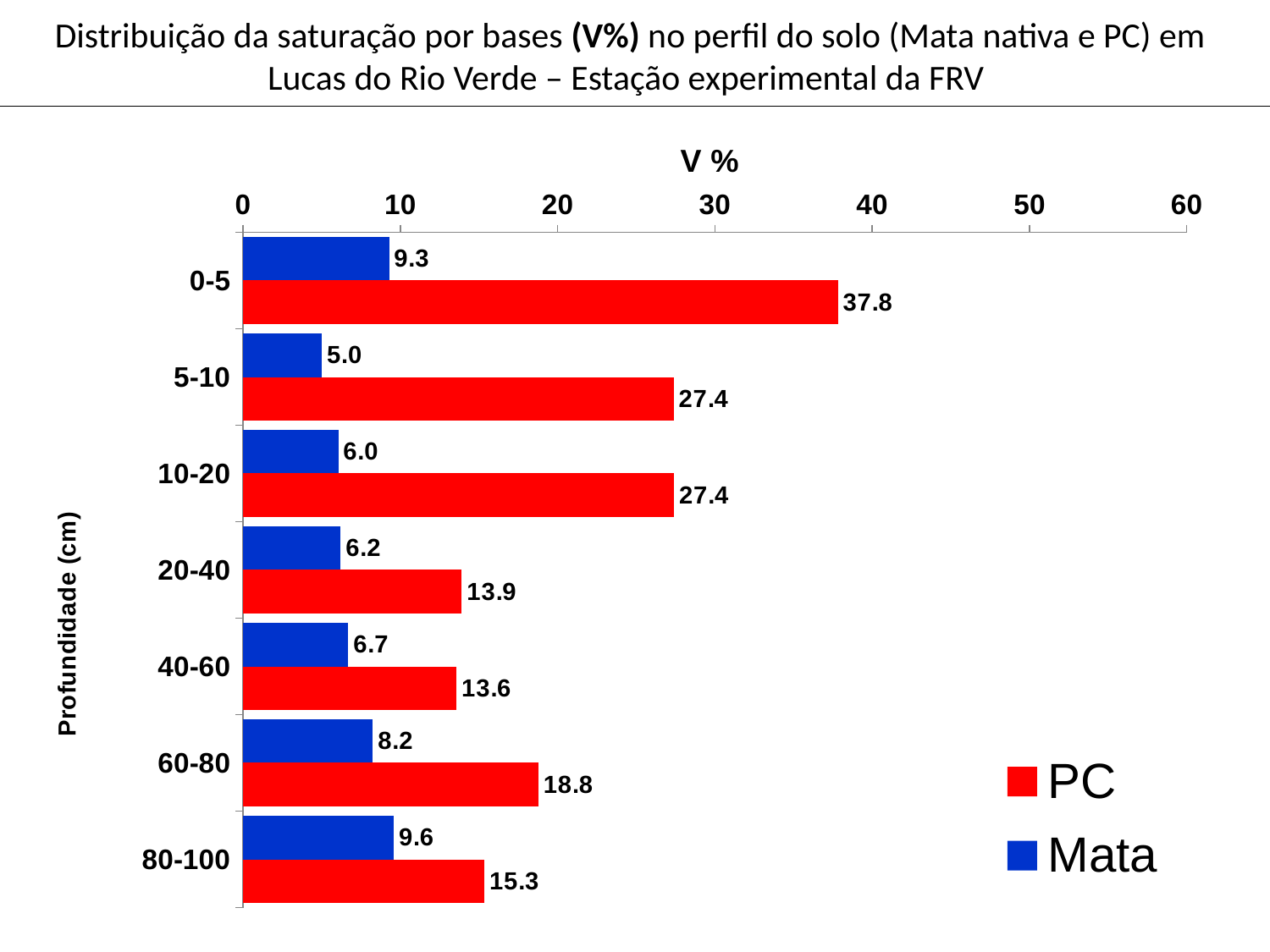

Distribuição da saturação por bases (V%) no perfil do solo (Mata nativa e PC) em Lucas do Rio Verde – Estação experimental da FRV

### Chart

| Category | Mata | PC |
|---|---|---|
| 0-5 | 9.27798359115566 | 37.82257661041916 |
| 5-10 | 5.001389569900673 | 27.38046355632092 |
| 10-20 | 6.046609689312683 | 27.400593211304827 |
| 20-40 | 6.1994041583261765 | 13.905679489894595 |
| 40-60 | 6.6825739790416145 | 13.572087529965017 |
| 60-80 | 8.242029249644508 | 18.77779353068343 |
| 80-100 | 9.579628816236655 | 15.349907324395764 |